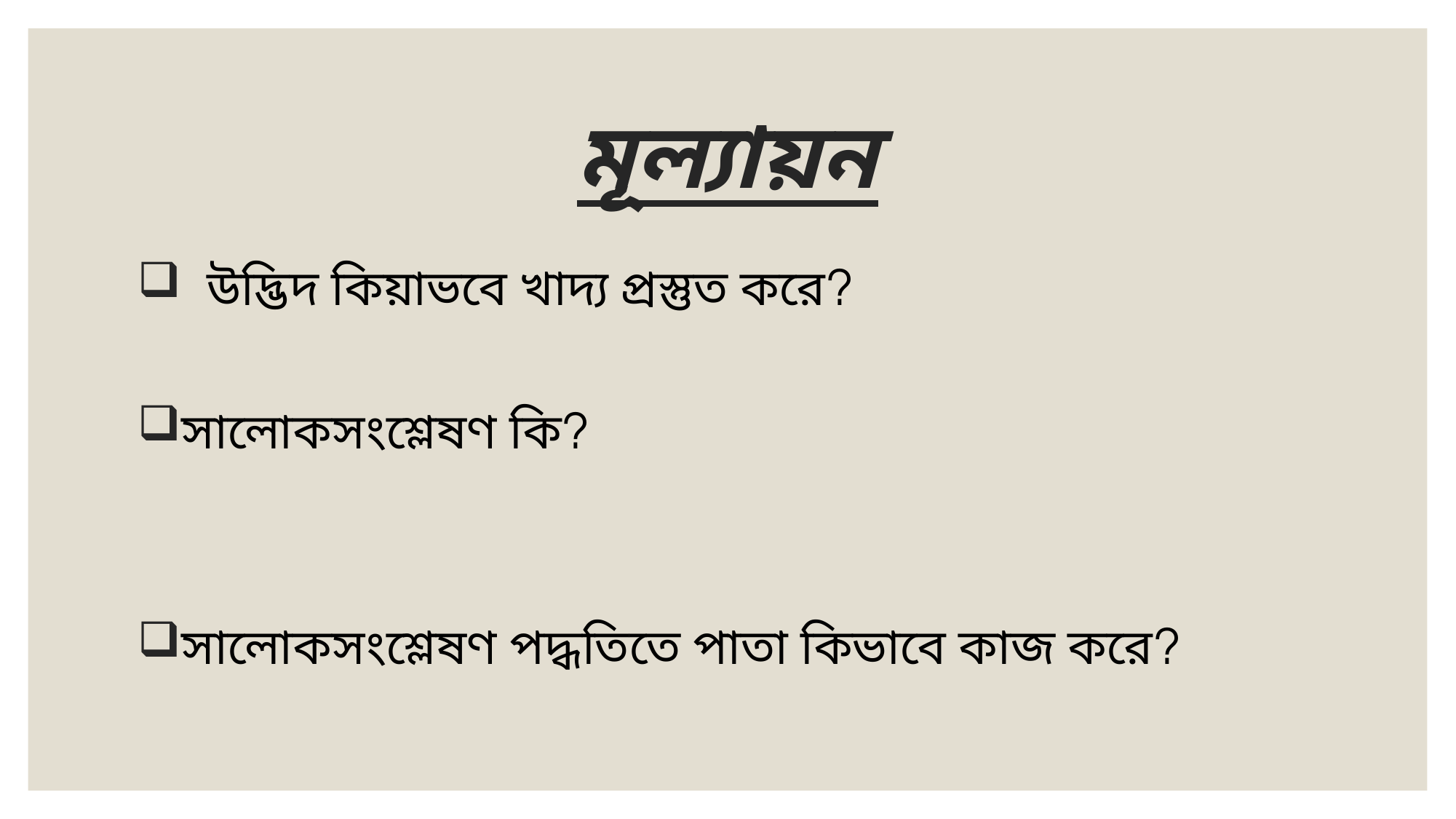

# মূল্যায়ন
  উদ্ভিদ কিয়াভবে খাদ্য প্রস্তুত করে?

সালোকসংশ্লেষণ কি?

সালোকসংশ্লেষণ পদ্ধতিতে পাতা কিভাবে কাজ করে?